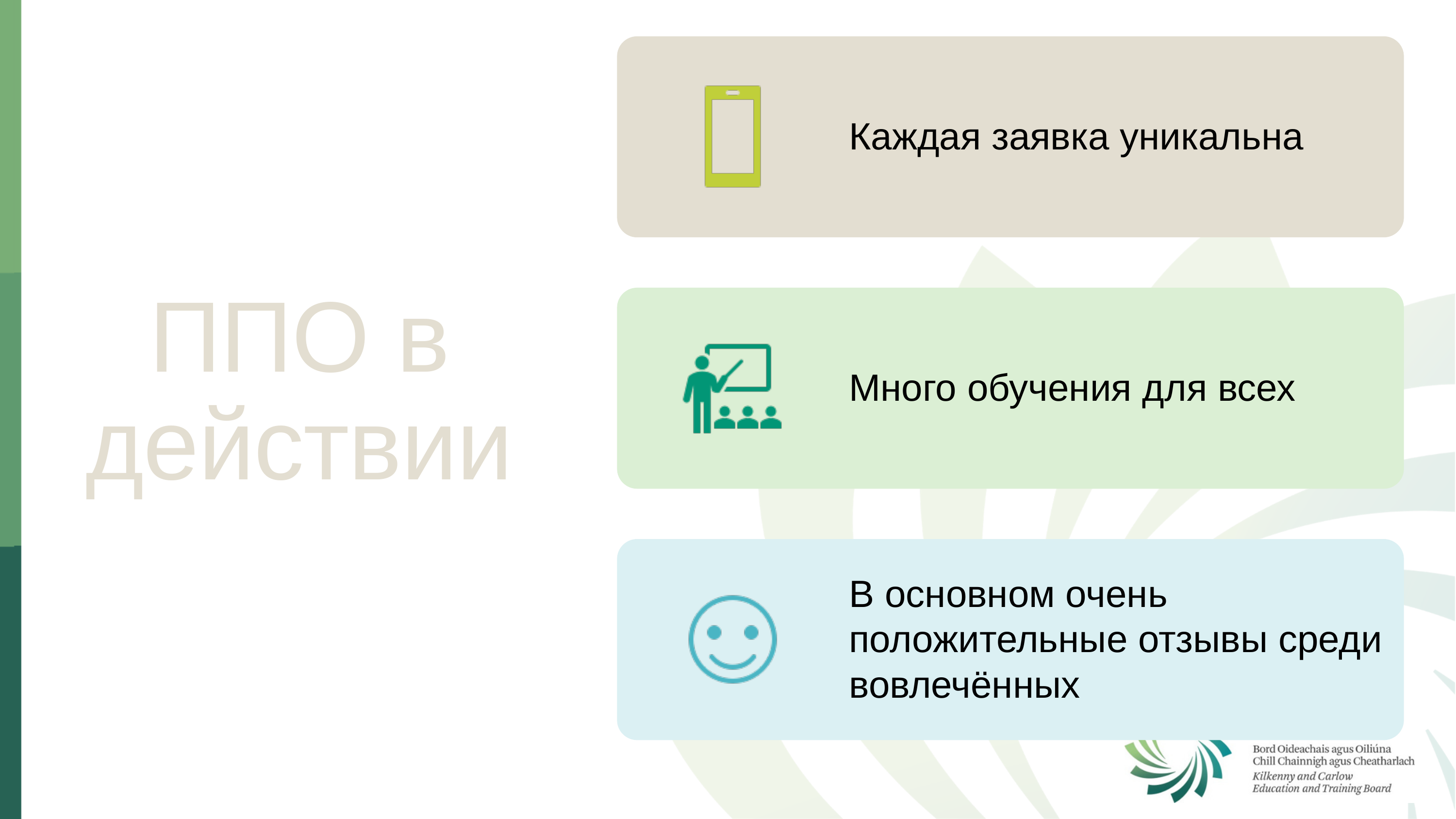

Каждая заявка уникальна

ППО в действии

Много обучения для всех

В основном очень положительные отзывы среди вовлечённых